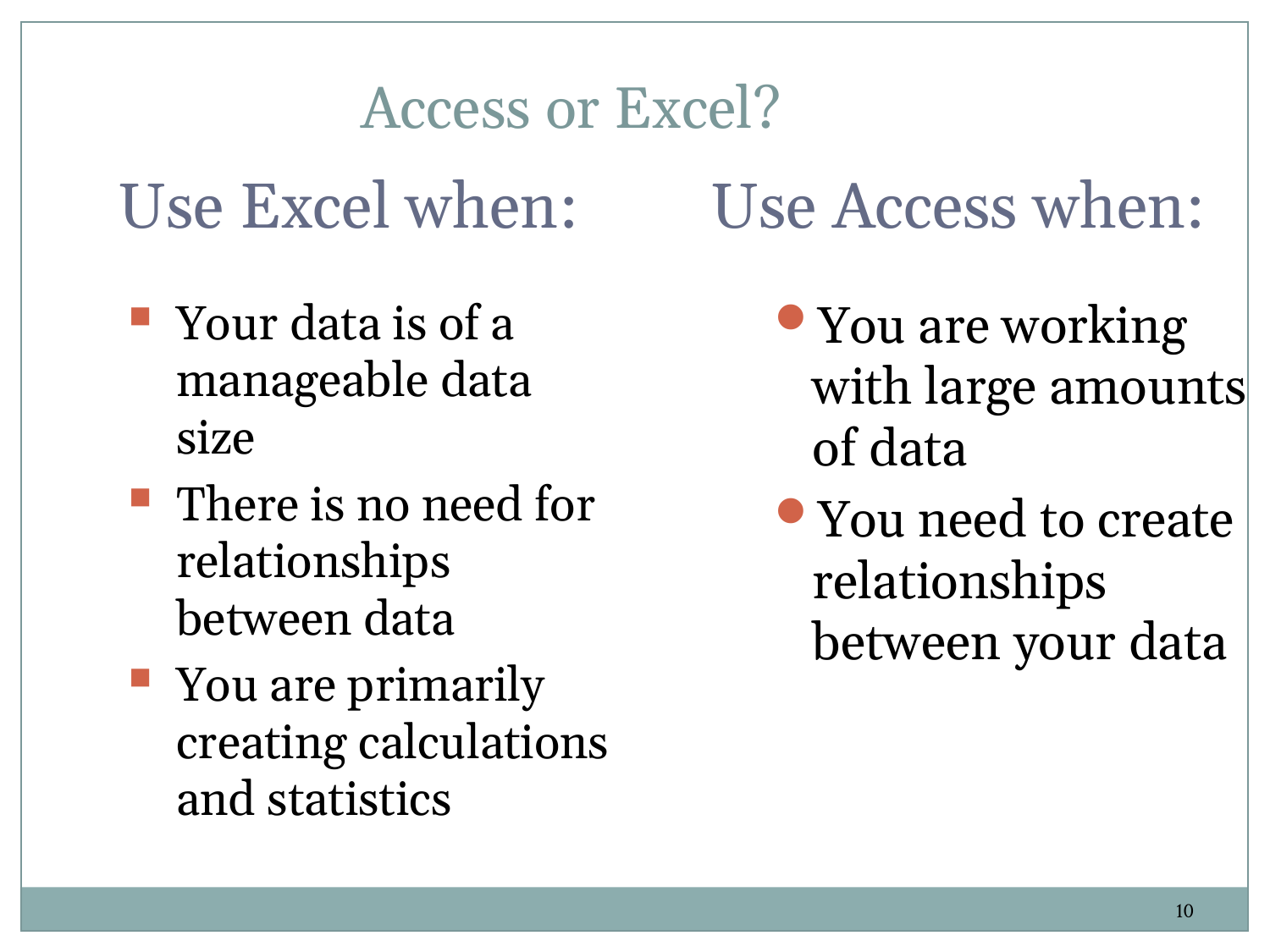

Access or Excel?
Use Excel when:
Use Access when:
Your data is of a manageable data size
There is no need for relationships between data
You are primarily creating calculations and statistics
You are working with large amounts of data
You need to create relationships between your data
10